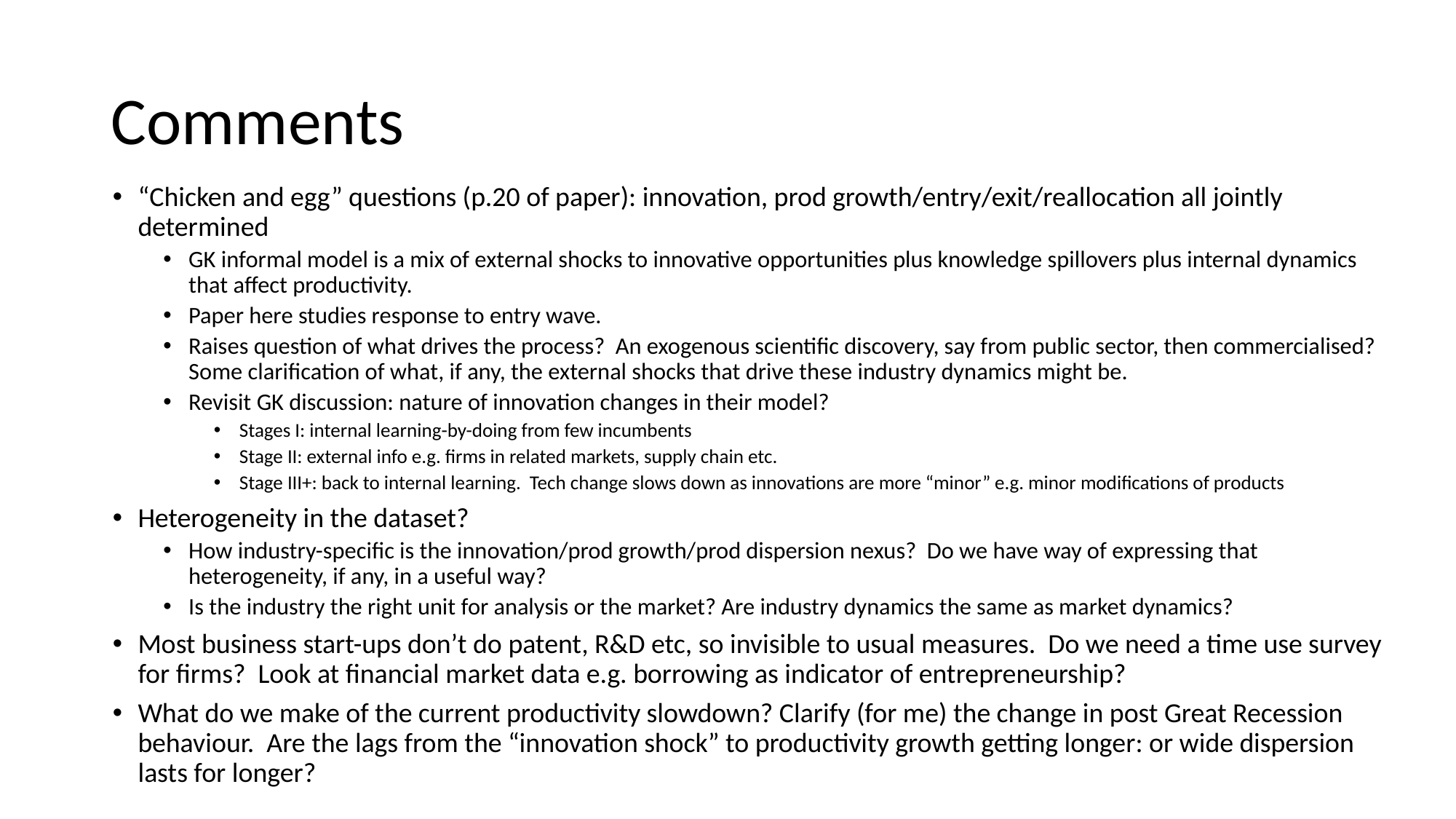

# Comments
“Chicken and egg” questions (p.20 of paper): innovation, prod growth/entry/exit/reallocation all jointly determined
GK informal model is a mix of external shocks to innovative opportunities plus knowledge spillovers plus internal dynamics that affect productivity.
Paper here studies response to entry wave.
Raises question of what drives the process?  An exogenous scientific discovery, say from public sector, then commercialised?  Some clarification of what, if any, the external shocks that drive these industry dynamics might be.
Revisit GK discussion: nature of innovation changes in their model?
Stages I: internal learning-by-doing from few incumbents
Stage II: external info e.g. firms in related markets, supply chain etc.
Stage III+: back to internal learning.  Tech change slows down as innovations are more “minor” e.g. minor modifications of products
Heterogeneity in the dataset?
How industry-specific is the innovation/prod growth/prod dispersion nexus?  Do we have way of expressing that heterogeneity, if any, in a useful way?
Is the industry the right unit for analysis or the market? Are industry dynamics the same as market dynamics?
Most business start-ups don’t do patent, R&D etc, so invisible to usual measures.  Do we need a time use survey for firms?  Look at financial market data e.g. borrowing as indicator of entrepreneurship?
What do we make of the current productivity slowdown? Clarify (for me) the change in post Great Recession behaviour.  Are the lags from the “innovation shock” to productivity growth getting longer: or wide dispersion lasts for longer?